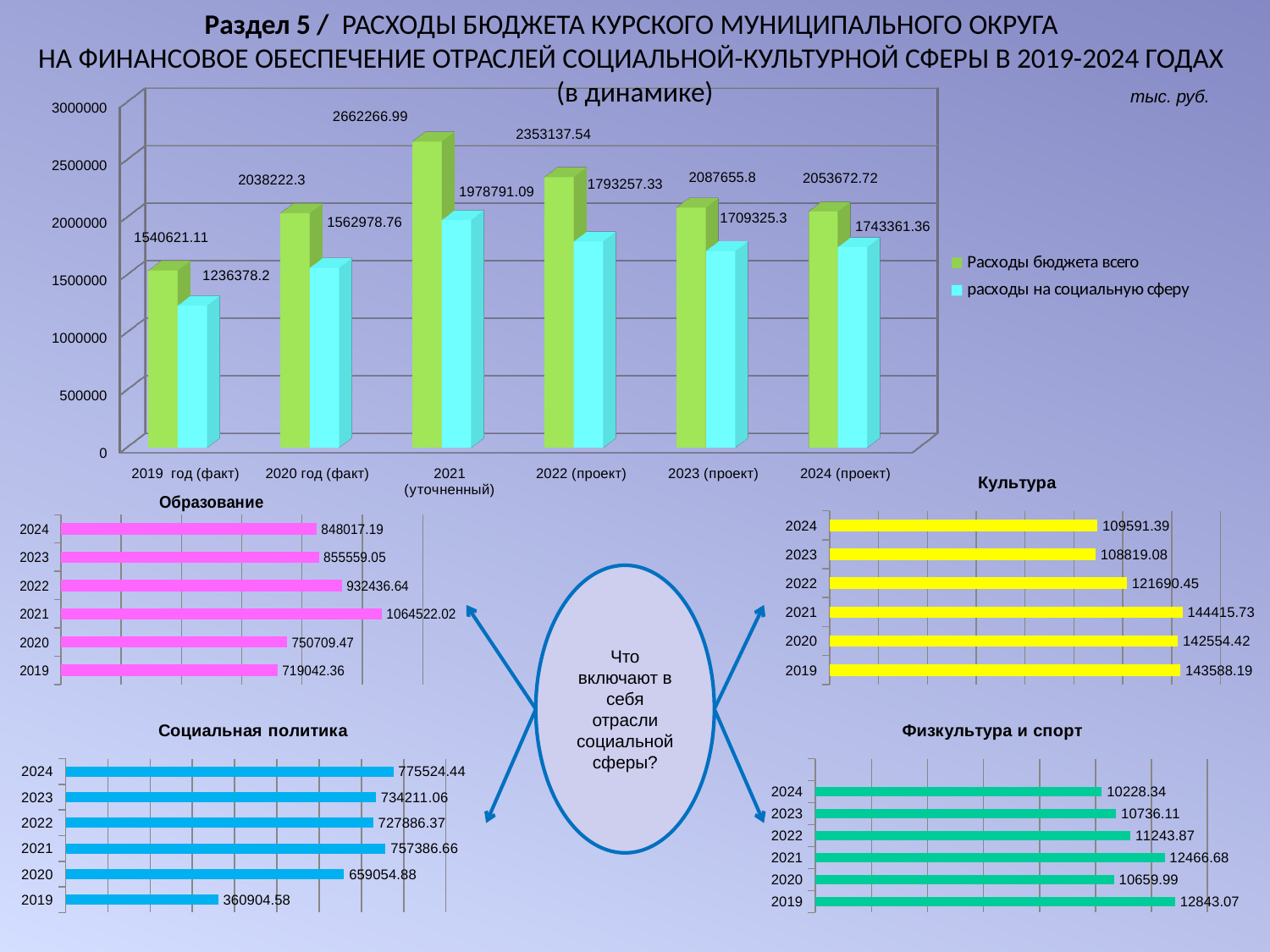

Раздел 5 /  РАСХОДЫ БЮДЖЕТА КУРСКОГО МУНИЦИПАЛЬНОГО ОКРУГА
НА ФИНАНСОВОЕ ОБЕСПЕЧЕНИЕ ОТРАСЛЕЙ СОЦИАЛЬНОЙ-КУЛЬТУРНОЙ СФЕРЫ В 2019-2024 ГОДАХ
(в динамике)

[unsupported chart]

тыс. руб.

### Chart: Культура

| Category | Ряд 1 |
|---|---|
| 2019 | 143588.19 |
| 2020 | 142554.41999999998 |
| 2021 | 144415.73 |
| 2022 | 121690.45 |
| 2023 | 108819.08 |
| 2024 | 109591.39 |

### Chart: Образование

| Category | Ряд 1 |
|---|---|
| 2019 | 719042.3600000001 |
| 2020 | 750709.47 |
| 2021 | 1064522.02 |
| 2022 | 932436.64 |
| 2023 | 855559.05 |
| 2024 | 848017.19 |
Что включают в себя отрасли социальной сферы?

### Chart: Социальная политика

| Category | Ряд 1 |
|---|---|
| 2019 | 360904.58 |
| 2020 | 659054.88 |
| 2021 | 757386.66 |
| 2022 | 727886.37 |
| 2023 | 734211.06 |
| 2024 | 775524.4400000001 |

### Chart: Физкультура и спорт

| Category | Ряд 1 |
|---|---|
| 2019 | 12843.07 |
| 2020 | 10659.99 |
| 2021 | 12466.68 |
| 2022 | 11243.869999999999 |
| 2023 | 10736.11 |
| 2024 | 10228.34 |